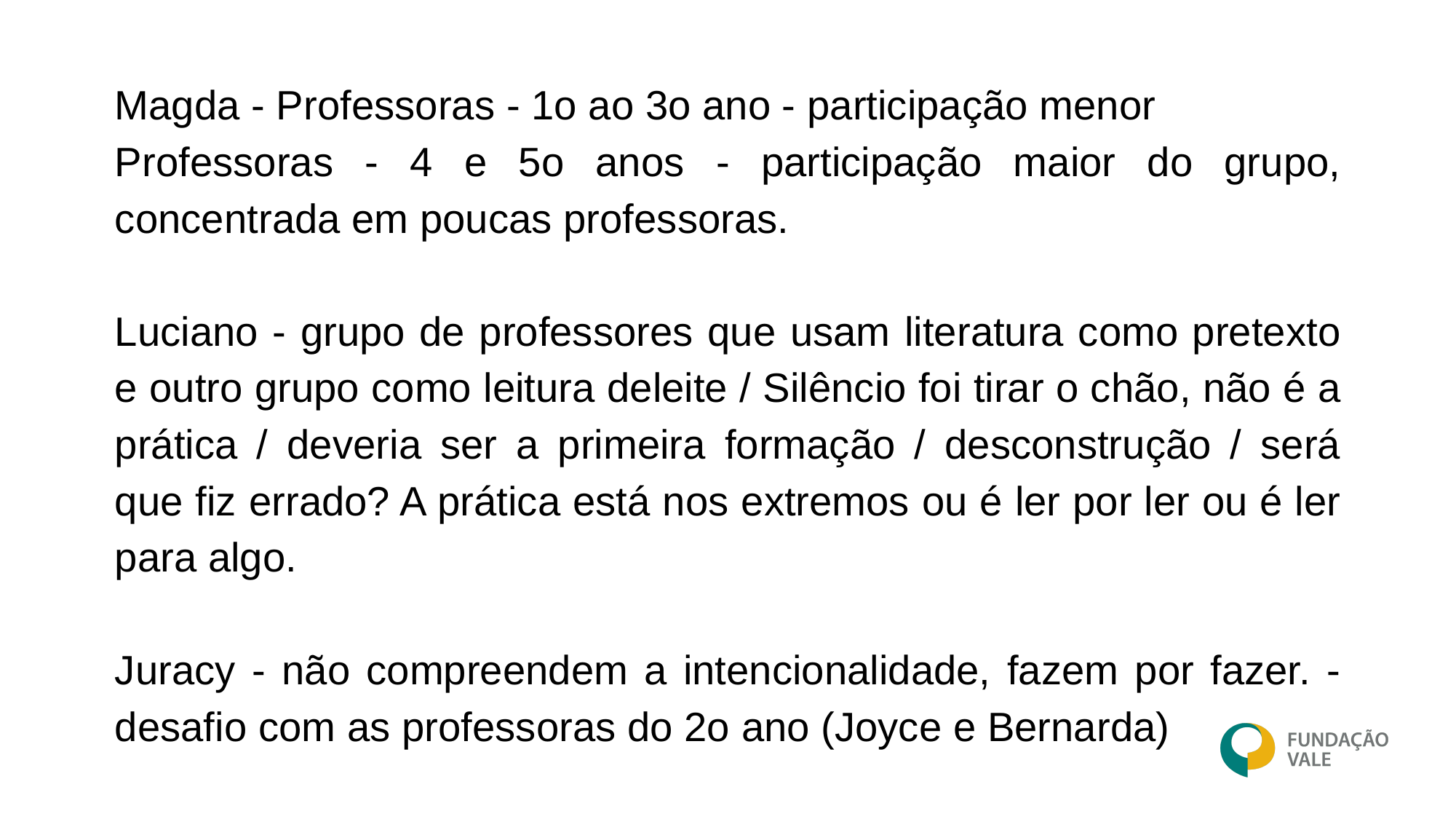

Magda - Professoras - 1o ao 3o ano - participação menor
Professoras - 4 e 5o anos - participação maior do grupo, concentrada em poucas professoras.

Luciano - grupo de professores que usam literatura como pretexto e outro grupo como leitura deleite / Silêncio foi tirar o chão, não é a prática / deveria ser a primeira formação / desconstrução / será que fiz errado? A prática está nos extremos ou é ler por ler ou é ler para algo.

Juracy - não compreendem a intencionalidade, fazem por fazer. - desafio com as professoras do 2o ano (Joyce e Bernarda)